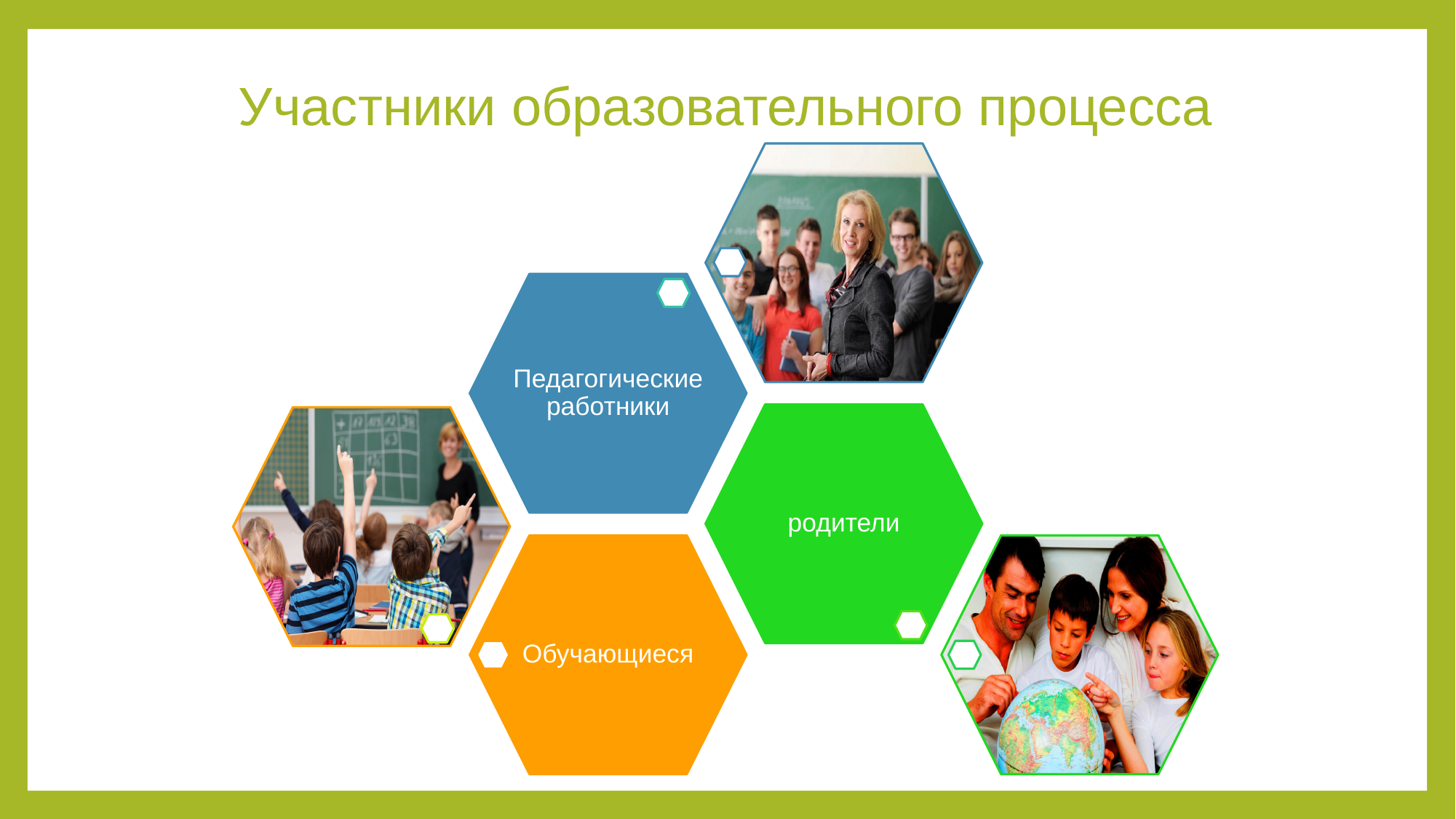

# Участники образовательного процесса
Обучающиеся
родители
Педагогические работники